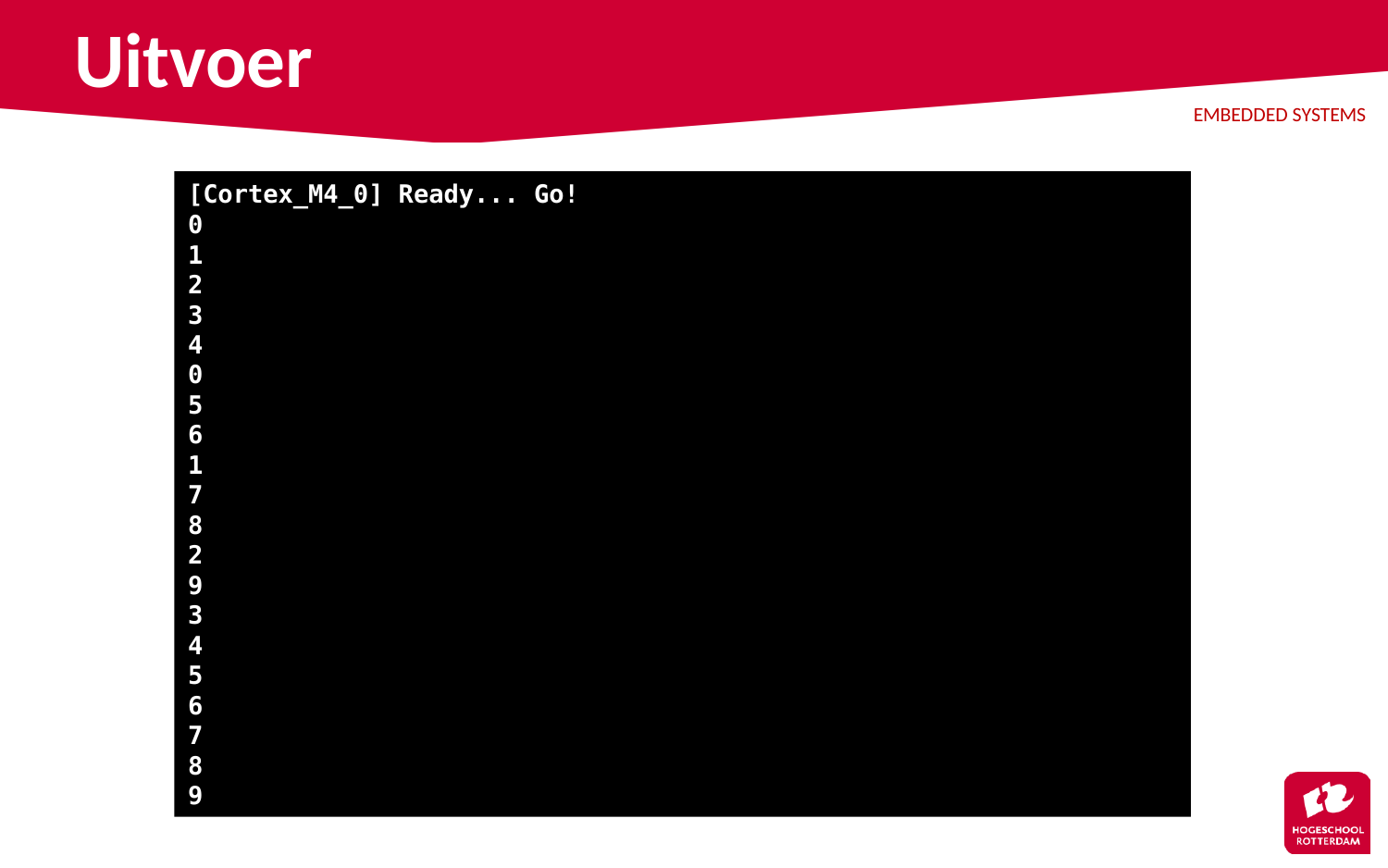

# Uitvoer
[Cortex_M4_0] Ready... Go!
0
1
2
3
4
0
5
6
1
7
8
2
9
3
4
5
6
7
8
9